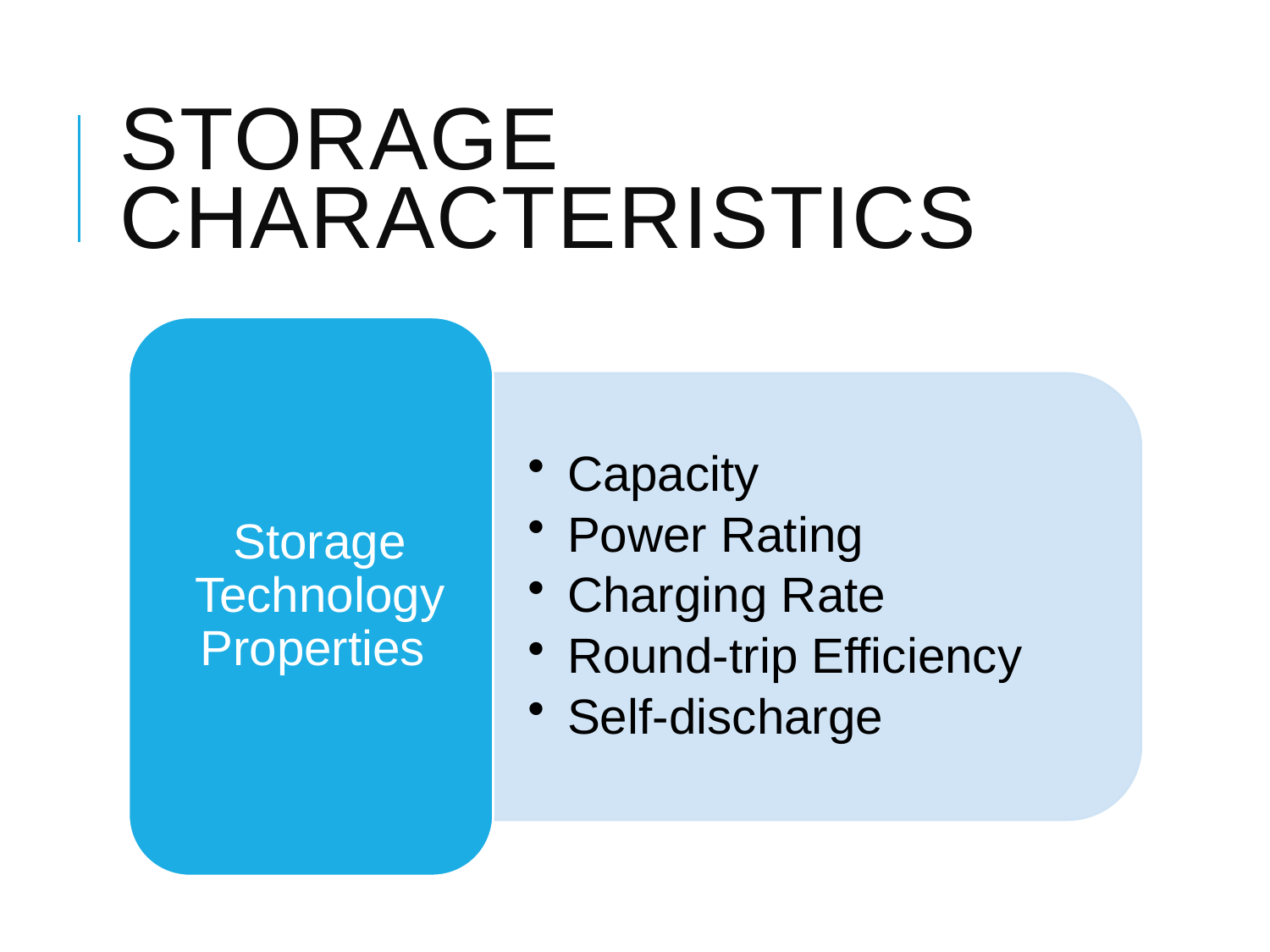

# Storage Characteristics
Capacity
Power Rating
Charging Rate
Round-trip Efficiency
Self-discharge
Storage Technology Properties